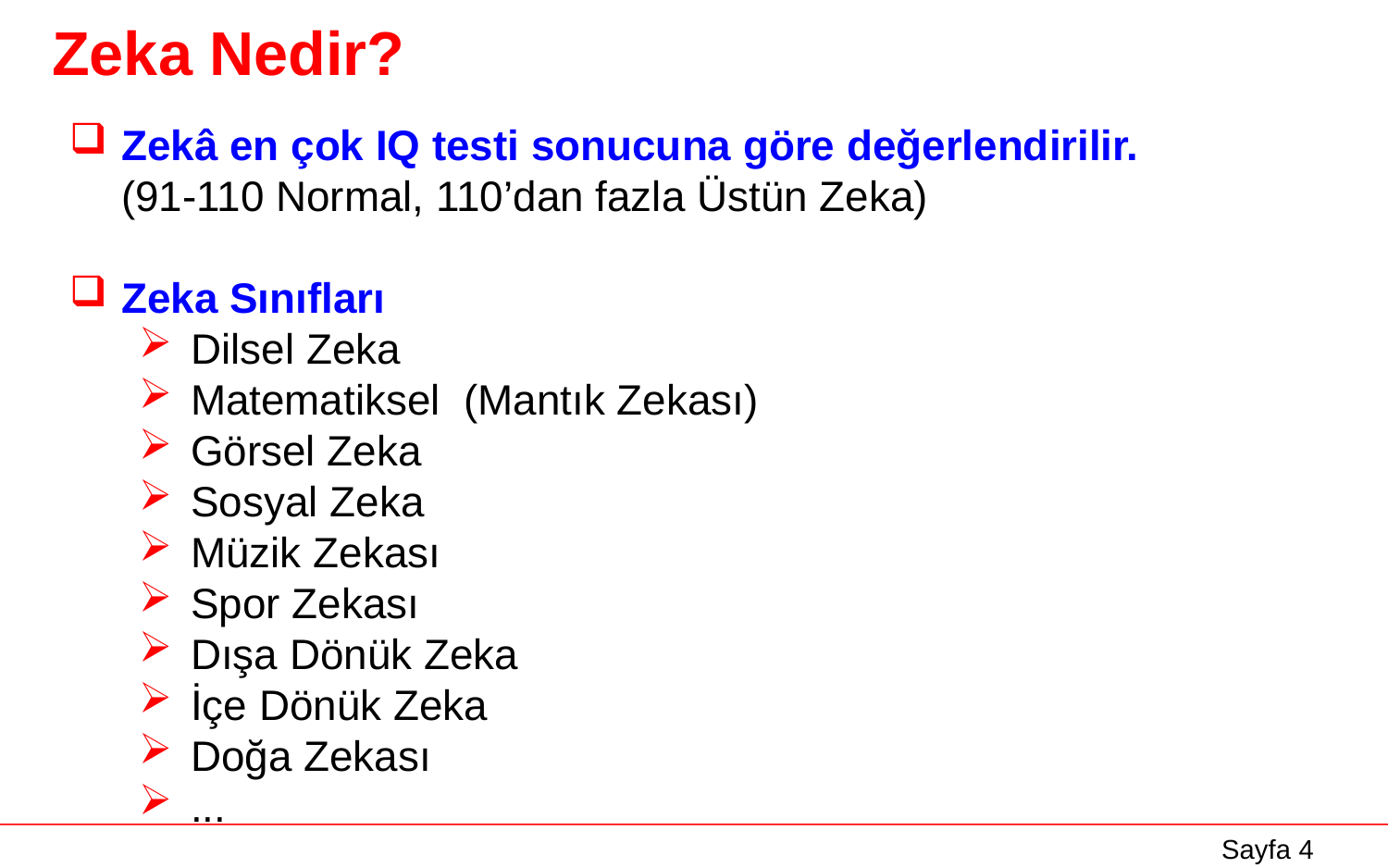

# Zeka Nedir?

Zekâ en çok IQ testi sonucuna göre değerlendirilir.
(91-110 Normal, 110’dan fazla Üstün Zeka)

Zeka Sınıfları
Dilsel Zeka
Matematiksel  (Mantık Zekası)
Görsel Zeka
Sosyal Zeka
Müzik Zekası
Spor Zekası
Dışa Dönük Zeka
İçe Dönük Zeka
Doğa Zekası
...